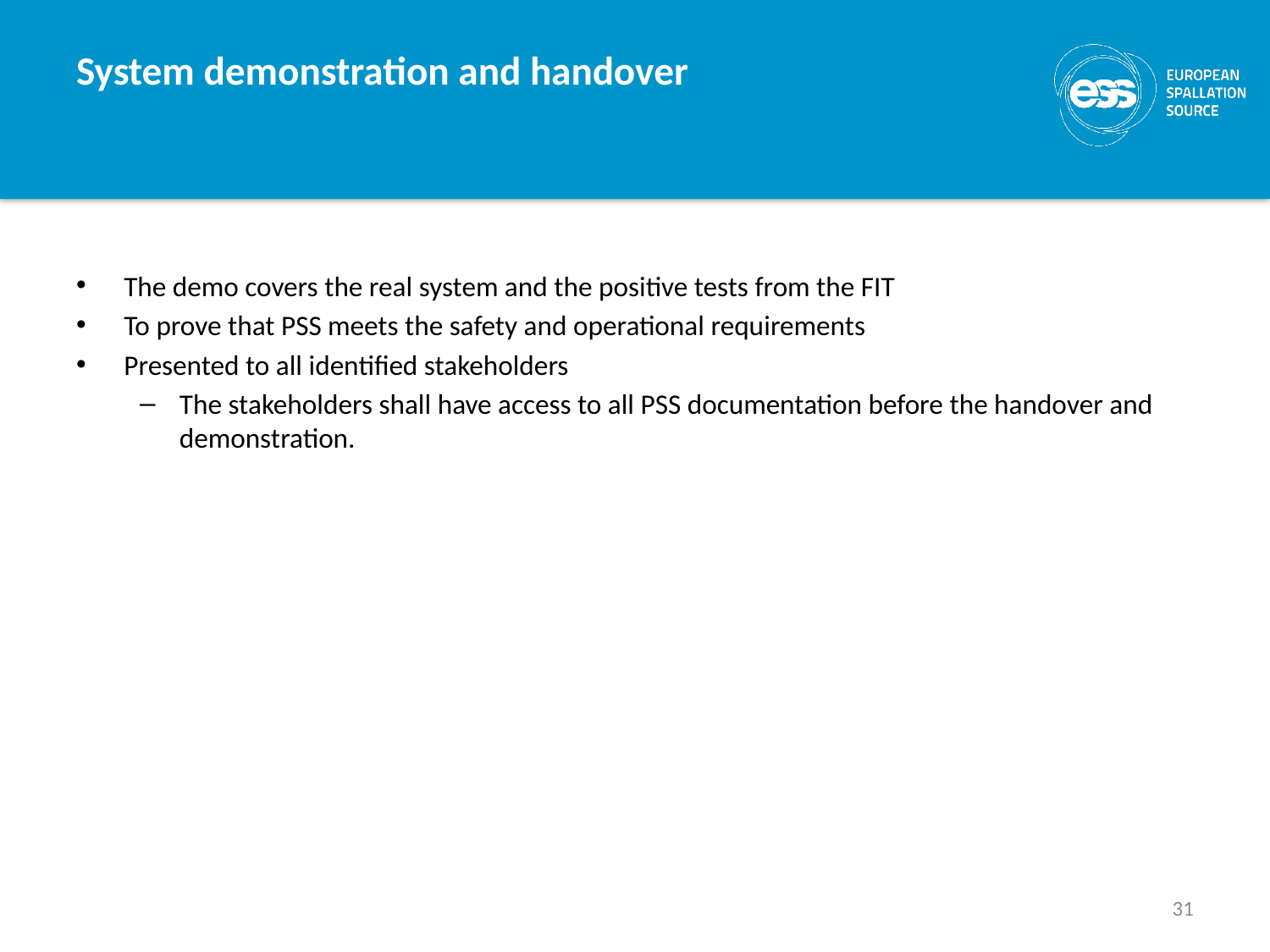

# System demonstration and handover

The demo covers the real system and the positive tests from the FIT
To prove that PSS meets the safety and operational requirements
Presented to all identified stakeholders
The stakeholders shall have access to all PSS documentation before the handover and demonstration.

31